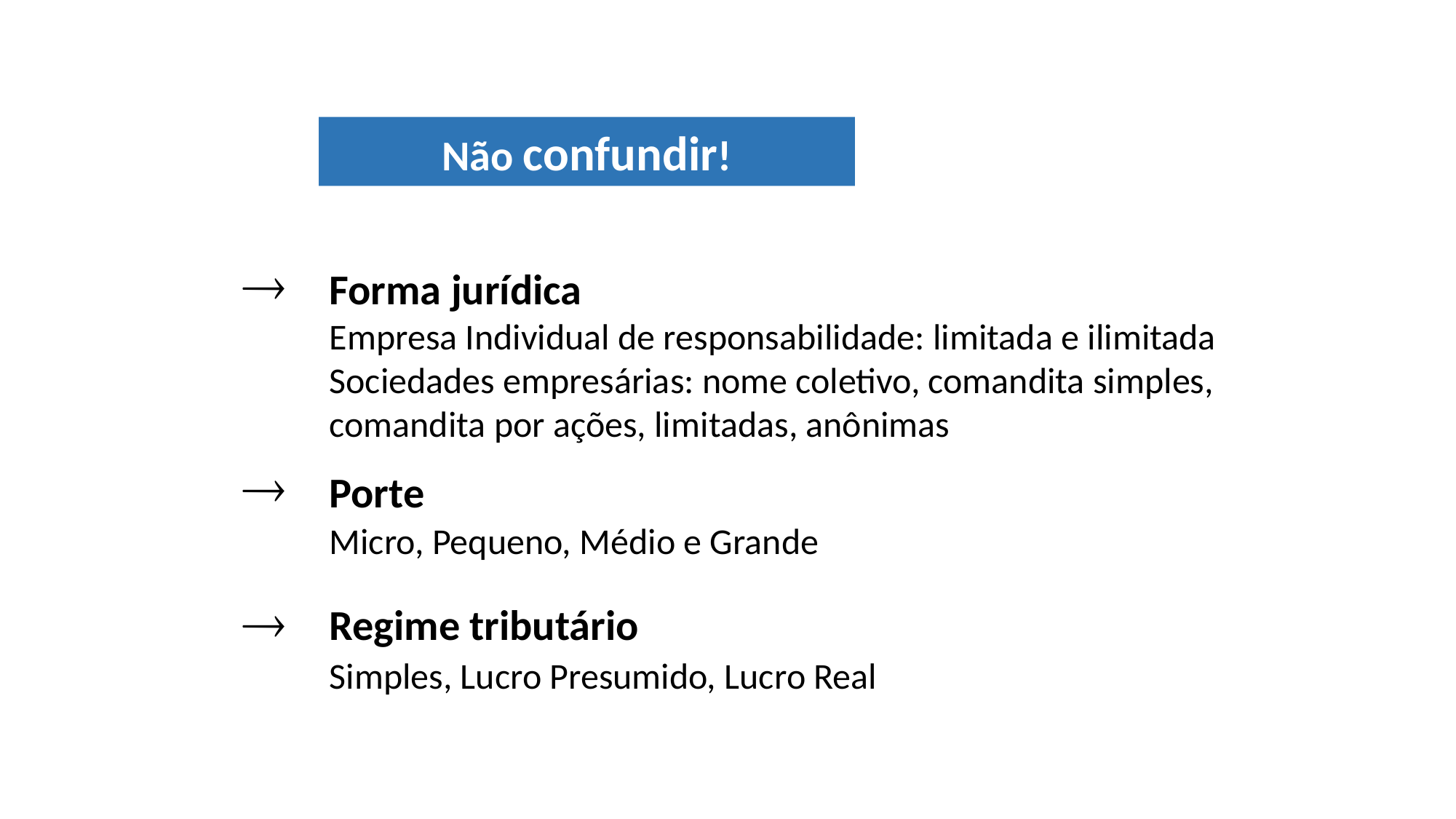

Não confundir!
→
Forma jurídica
Empresa Individual de responsabilidade: limitada e ilimitada
Sociedades empresárias: nome coletivo, comandita simples, comandita por ações, limitadas, anônimas
→
Porte
Micro, Pequeno, Médio e Grande
→
Regime tributário
Simples, Lucro Presumido, Lucro Real